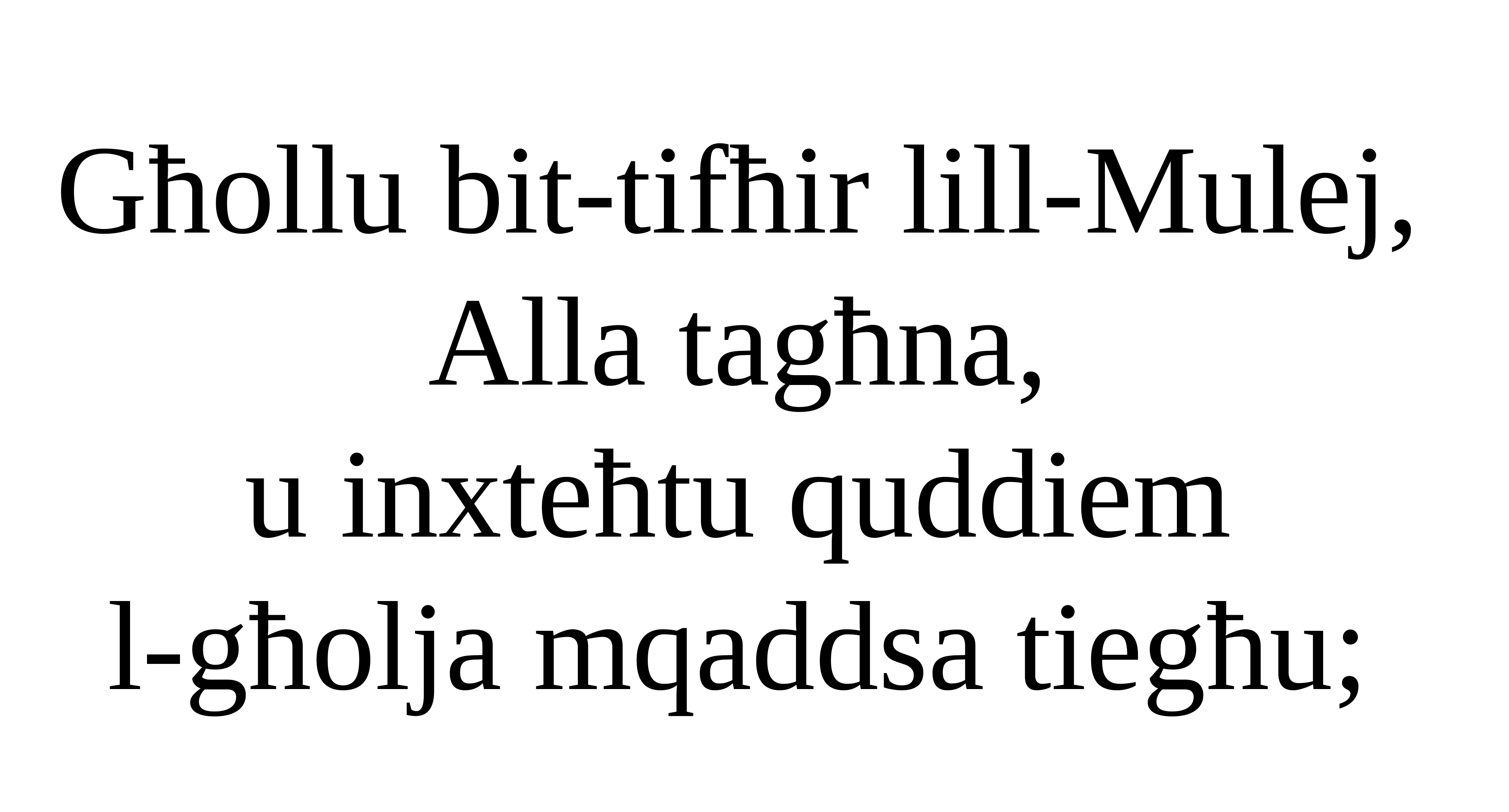

Għollu bit-tifħir lill-Mulej,
Alla tagħna,
u inxteħtu quddiem
l-għolja mqaddsa tiegħu;